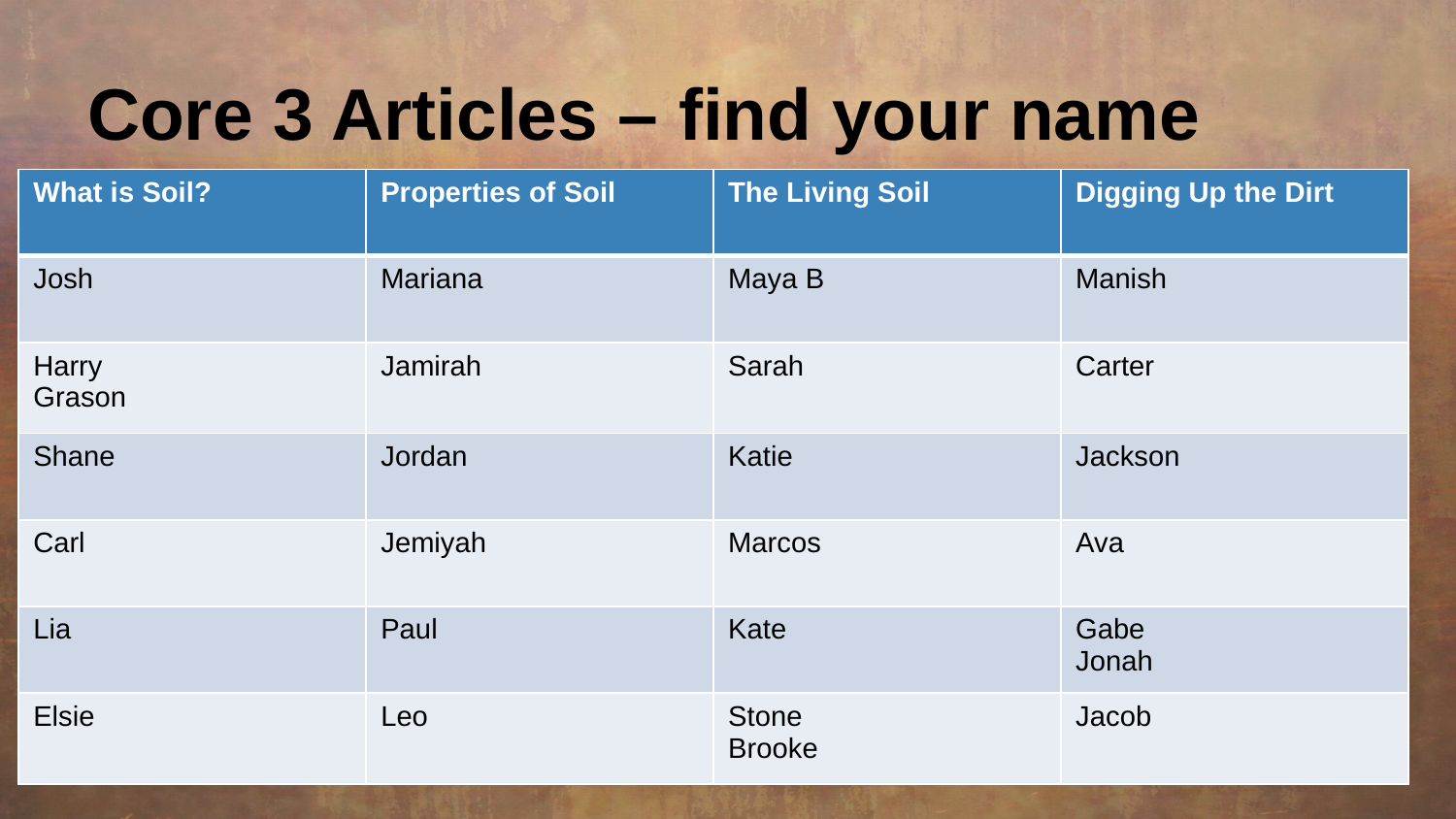

# Core 3 Articles – find your name
| What is Soil? | Properties of Soil | The Living Soil | Digging Up the Dirt |
| --- | --- | --- | --- |
| Josh | Mariana | Maya B | Manish |
| Harry Grason | Jamirah | Sarah | Carter |
| Shane | Jordan | Katie | Jackson |
| Carl | Jemiyah | Marcos | Ava |
| Lia | Paul | Kate | Gabe Jonah |
| Elsie | Leo | Stone Brooke | Jacob |